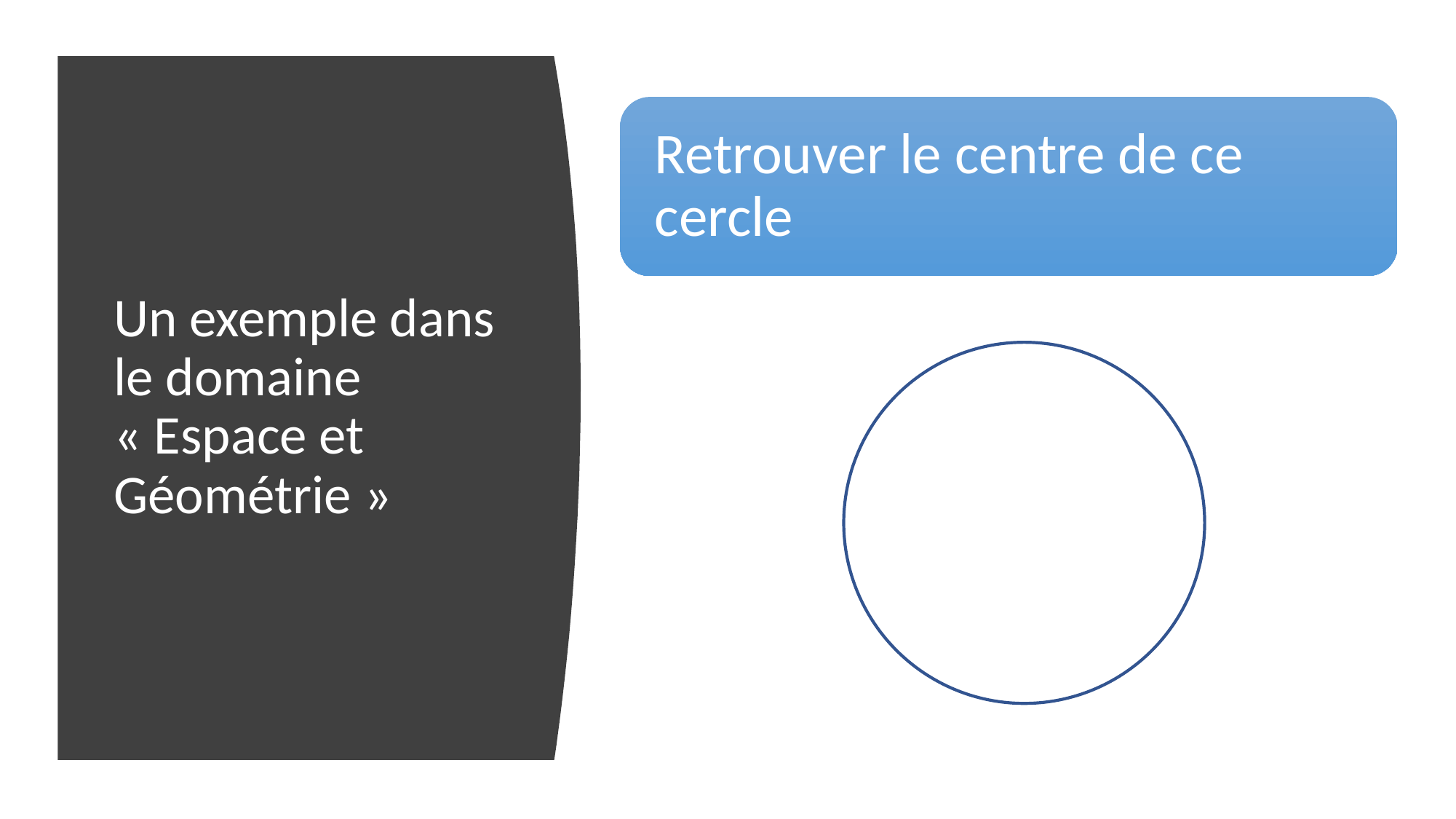

Retrouver le centre de ce cercle

# Un exemple dans le domaine « Espace et Géométrie »